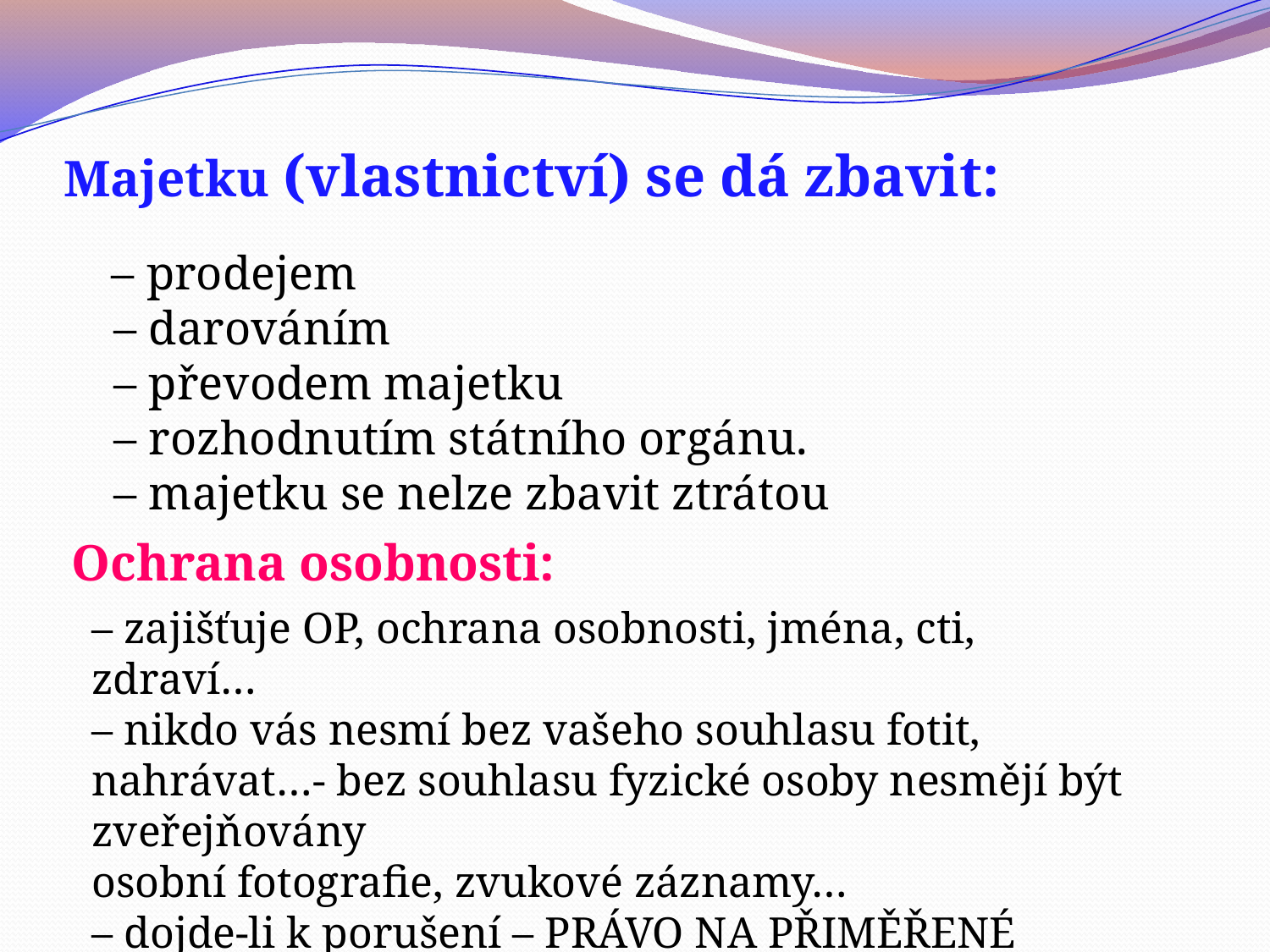

# Majetku (vlastnictví) se dá zbavit:
   – prodejem
– darováním
– převodem majetku
– rozhodnutím státního orgánu.
– majetku se nelze zbavit ztrátou
Ochrana osobnosti:
– zajišťuje OP, ochrana osobnosti, jména, cti, zdraví…
– nikdo vás nesmí bez vašeho souhlasu fotit, nahrávat…- bez souhlasu fyzické osoby nesmějí být zveřejňovány
osobní fotografie, zvukové záznamy…
– dojde-li k porušení – PRÁVO NA PŘIMĚŘENÉ ZADOSTIUČINĚNÍ = omluva + finanční odškodnění.